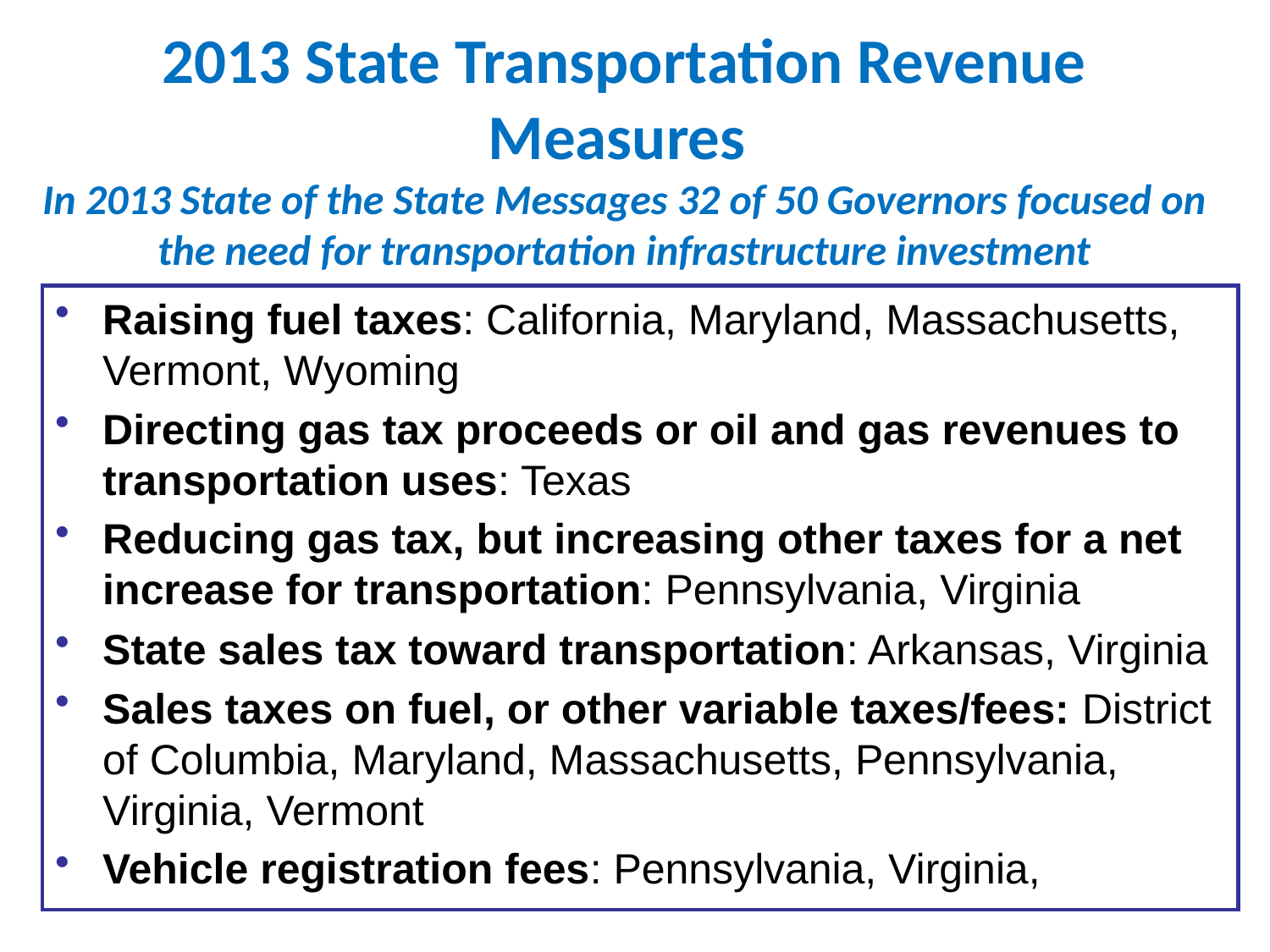

2013 State Transportation Revenue Measures
In 2013 State of the State Messages 32 of 50 Governors focused on the need for transportation infrastructure investment

Raising fuel taxes: California, Maryland, Massachusetts, Vermont, Wyoming
Directing gas tax proceeds or oil and gas revenues to transportation uses: Texas
Reducing gas tax, but increasing other taxes for a net increase for transportation: Pennsylvania, Virginia
State sales tax toward transportation: Arkansas, Virginia
Sales taxes on fuel, or other variable taxes/fees: District of Columbia, Maryland, Massachusetts, Pennsylvania, Virginia, Vermont
Vehicle registration fees: Pennsylvania, Virginia,